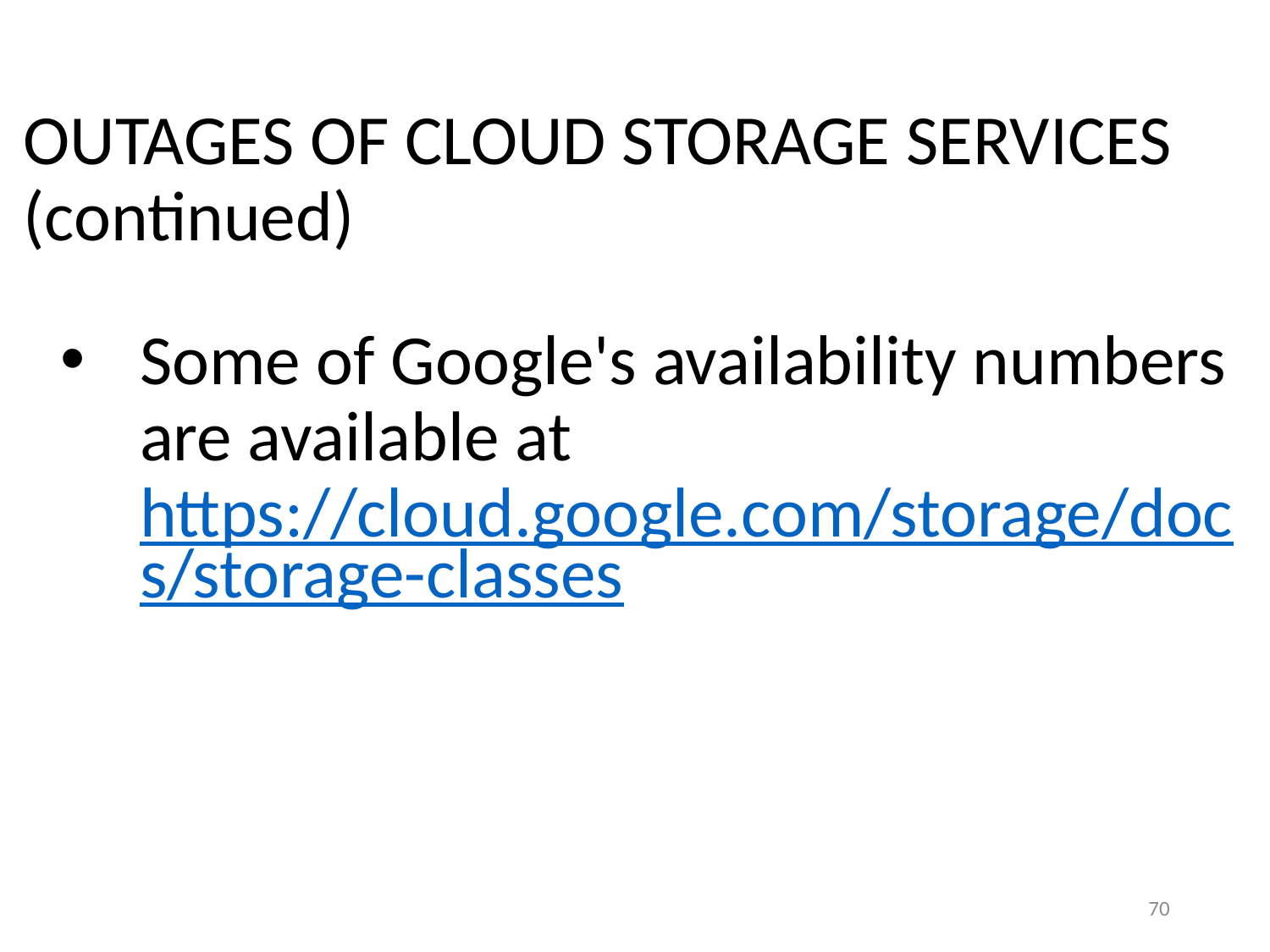

OUTAGES OF CLOUD STORAGE SERVICES (continued)
Some of Google's availability numbers are available at https://cloud.google.com/storage/docs/storage-classes
70
70